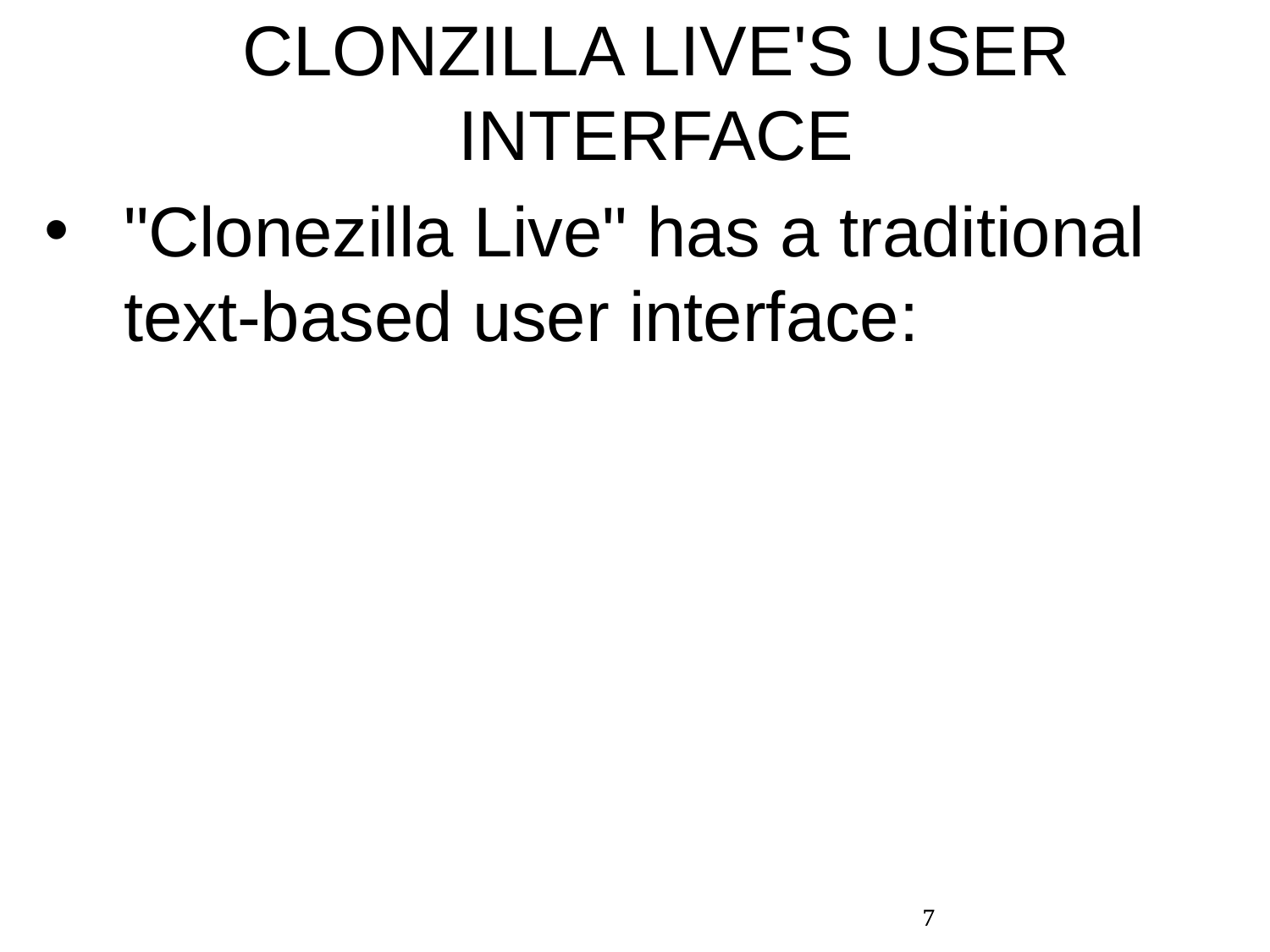

CLONZILLA LIVE'S USER INTERFACE
"Clonezilla Live" has a traditional text-based user interface:
7
7